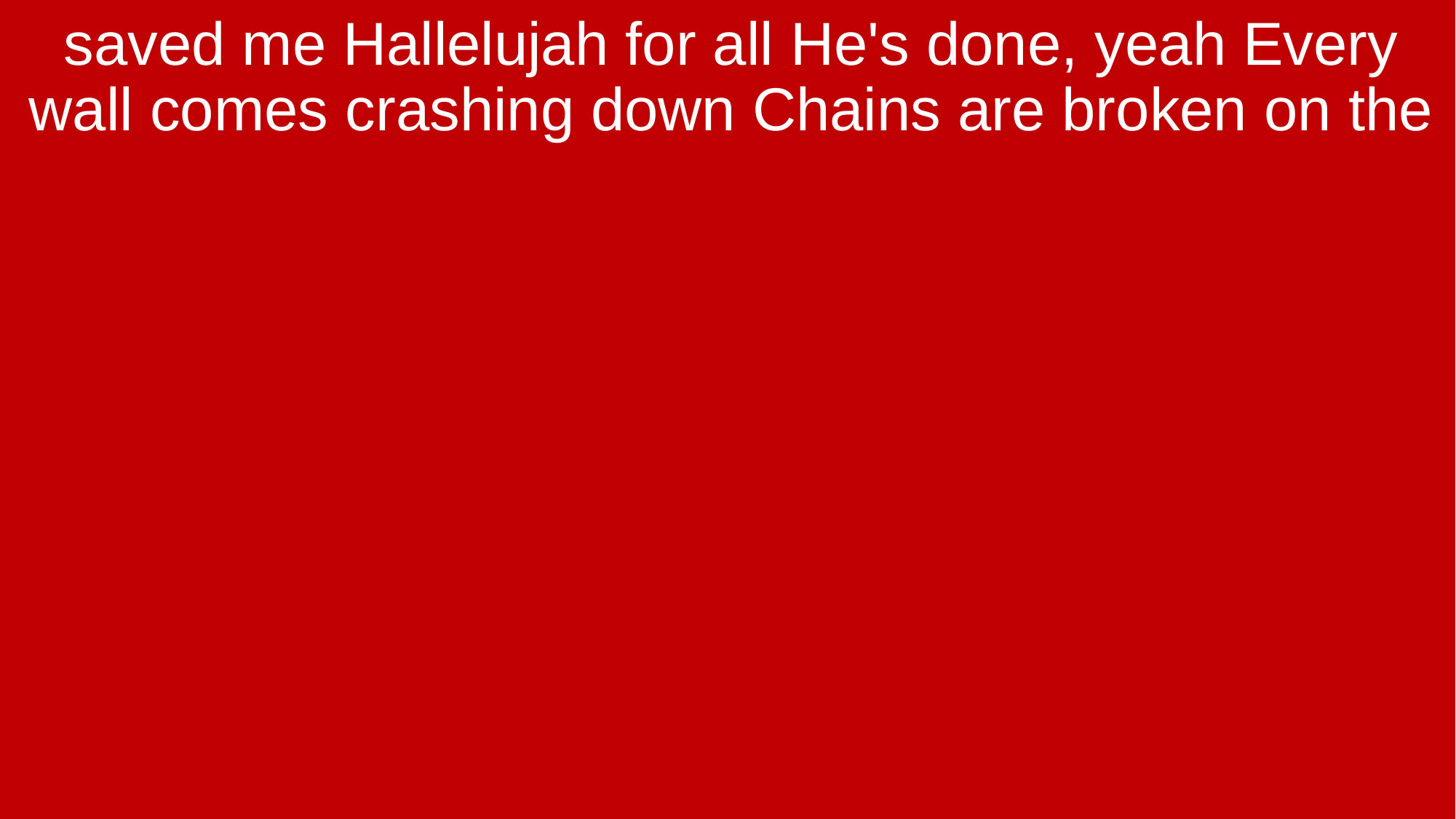

saved me Hallelujah for all He's done, yeah Every wall comes crashing down Chains are broken on the